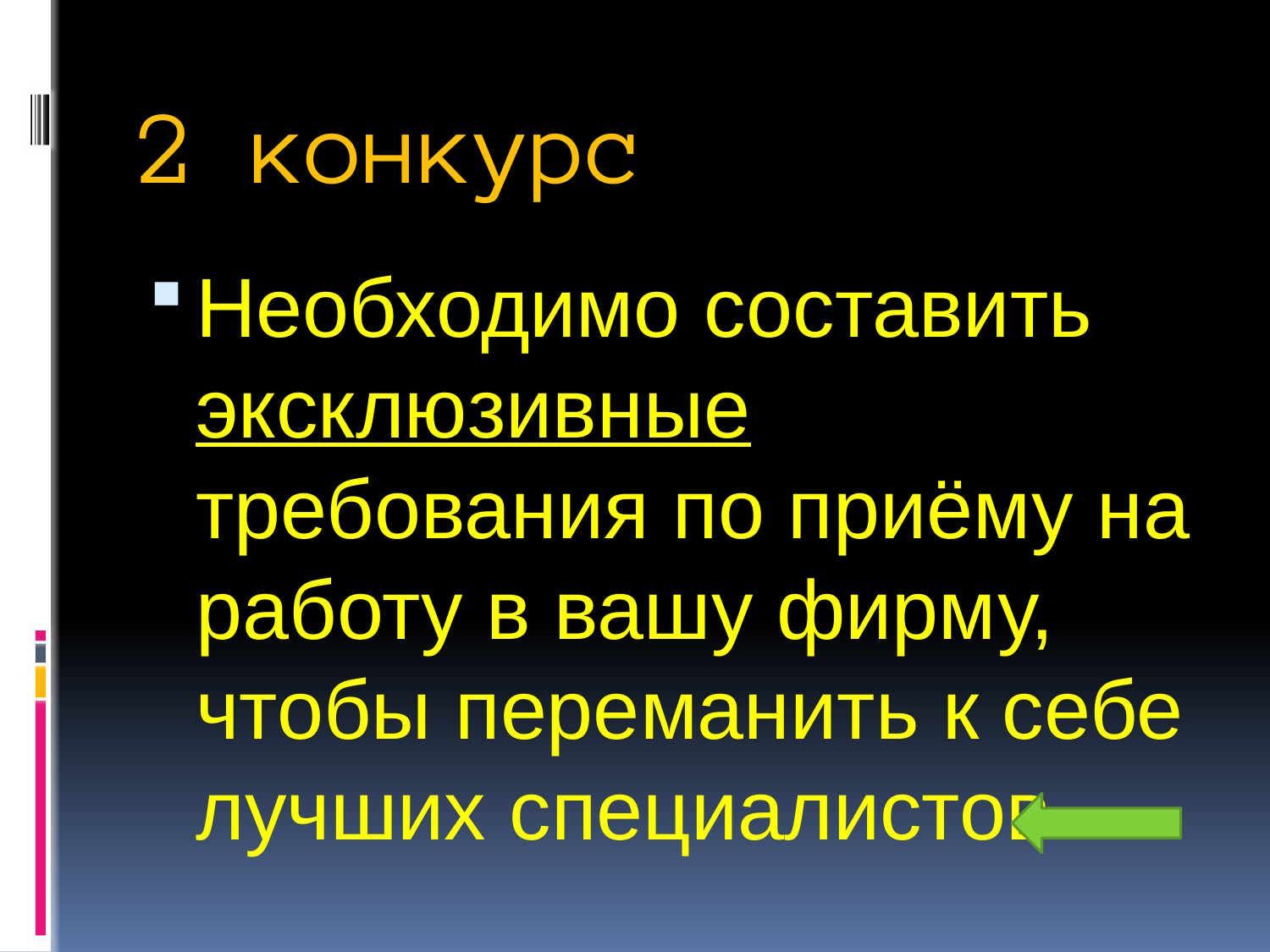

# 2 конкурс
Необходимо составить эксклюзивные требования по приёму на работу в вашу фирму, чтобы переманить к себе лучших специалистов